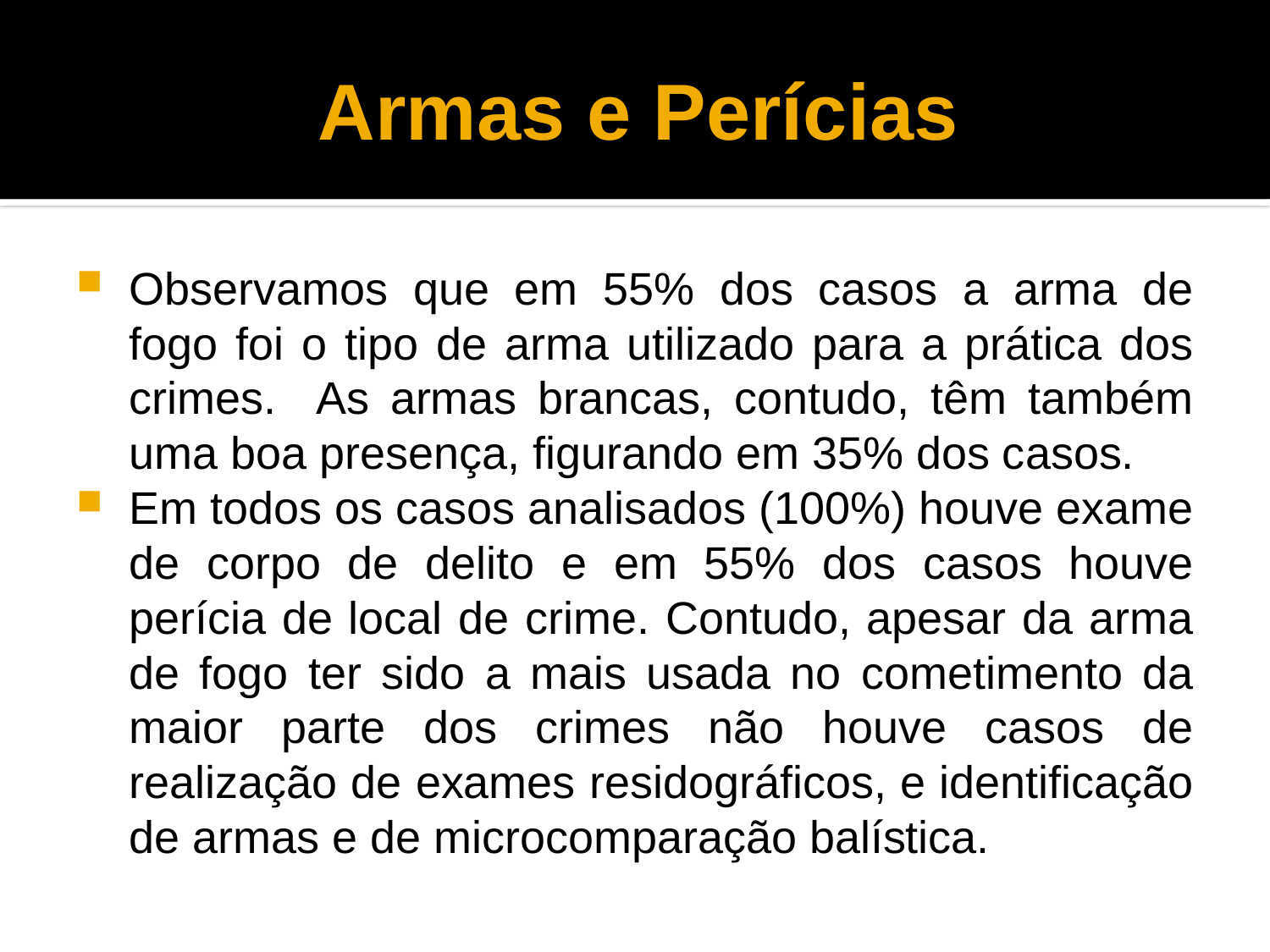

# Armas e Perícias
Observamos que em 55% dos casos a arma de fogo foi o tipo de arma utilizado para a prática dos crimes.  As armas brancas, contudo, têm também uma boa presença, figurando em 35% dos casos.
Em todos os casos analisados (100%) houve exame de corpo de delito e em 55% dos casos houve perícia de local de crime. Contudo, apesar da arma de fogo ter sido a mais usada no cometimento da maior parte dos crimes não houve casos de realização de exames residográficos, e identificação de armas e de microcomparação balística.